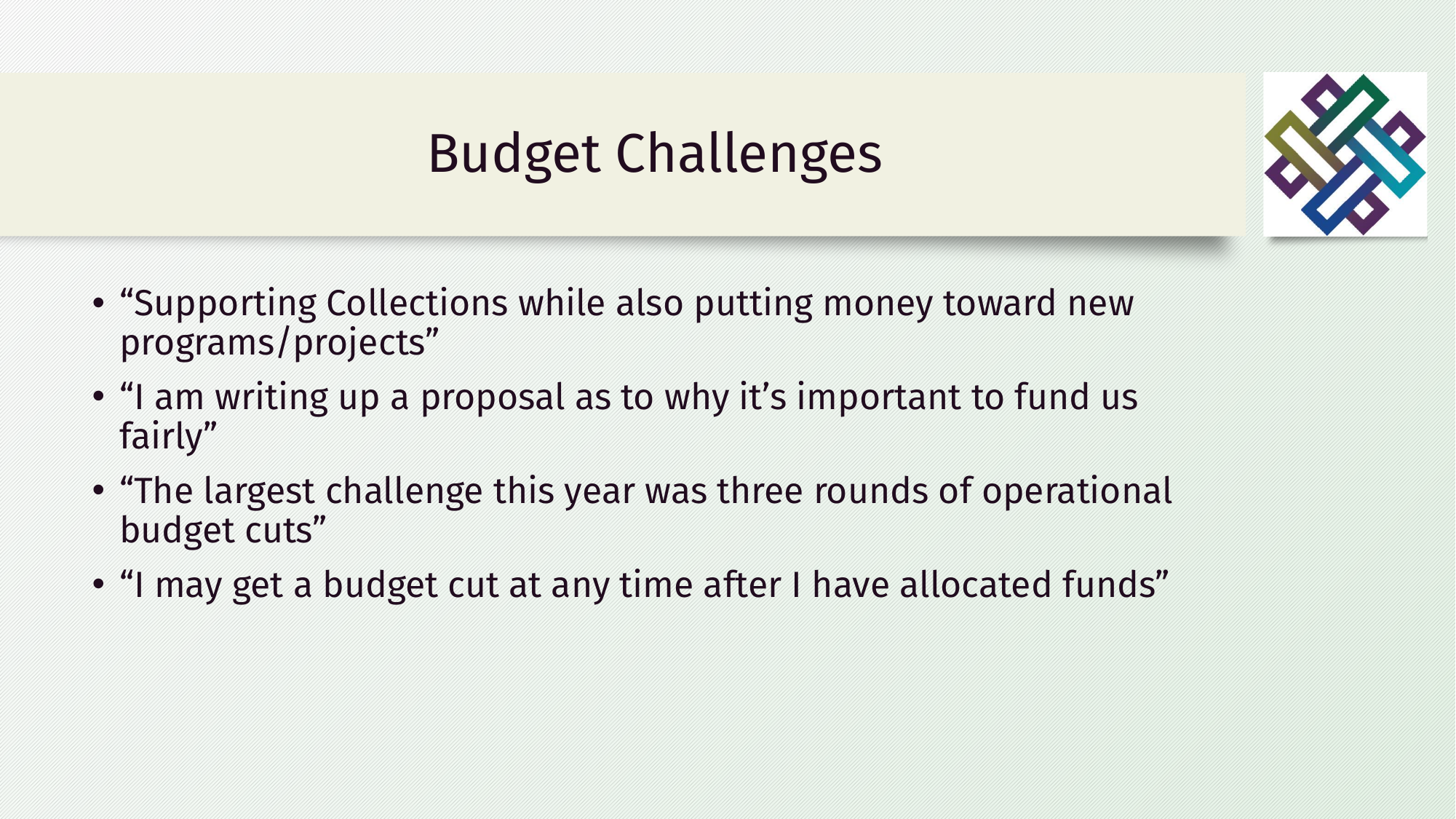

# Budget Challenges
“Supporting Collections while also putting money toward new programs/projects”
“I am writing up a proposal as to why it’s important to fund us fairly”
“The largest challenge this year was three rounds of operational budget cuts”
“I may get a budget cut at any time after I have allocated funds”